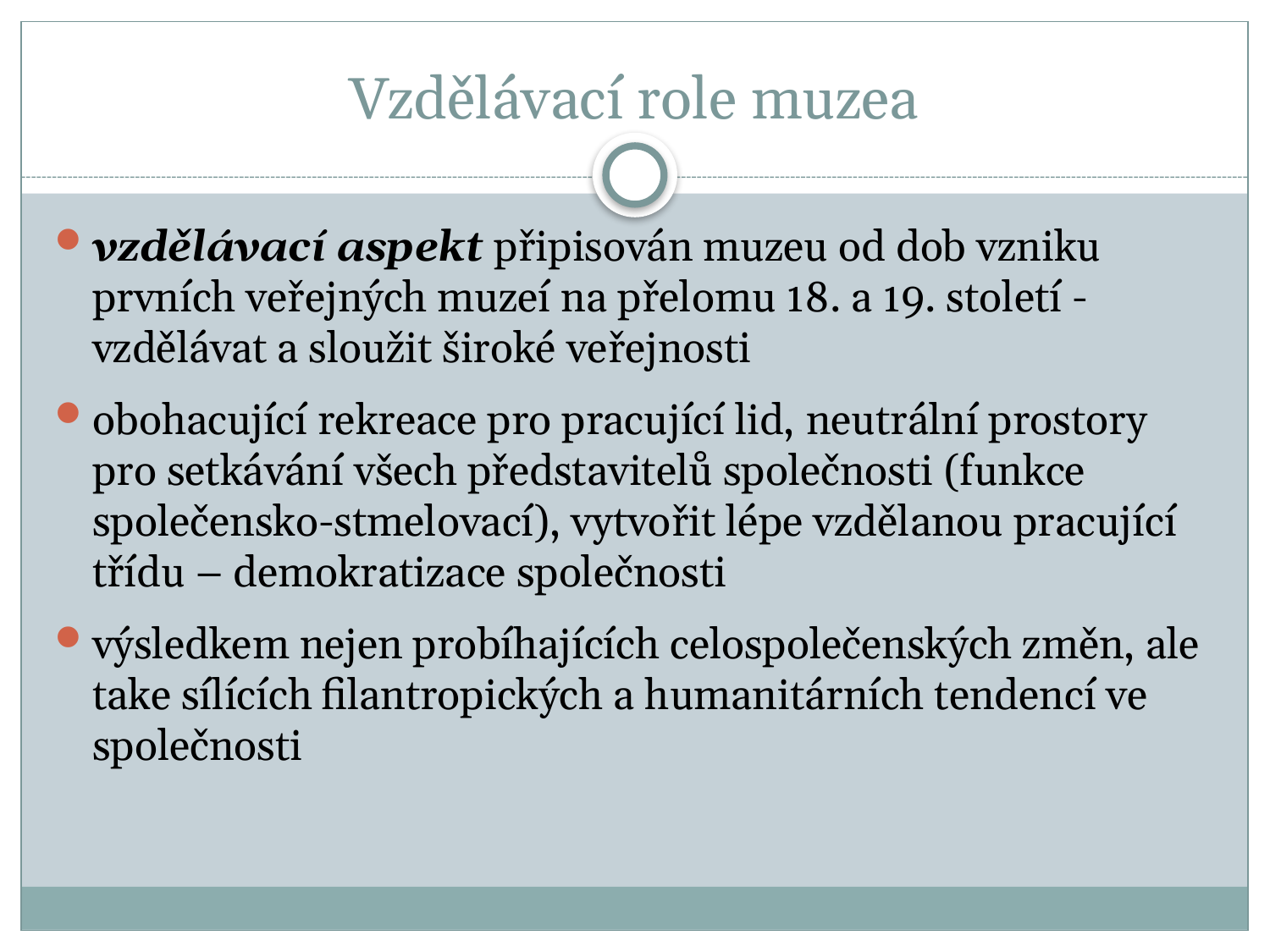

# Vzdělávací role muzea
vzdělávací aspekt připisován muzeu od dob vzniku prvních veřejných muzeí na přelomu 18. a 19. století - vzdělávat a sloužit široké veřejnosti
obohacující rekreace pro pracující lid, neutrální prostory pro setkávání všech představitelů společnosti (funkce společensko-stmelovací), vytvořit lépe vzdělanou pracující třídu – demokratizace společnosti
výsledkem nejen probíhajících celospolečenských změn, ale take sílících filantropických a humanitárních tendencí ve společnosti